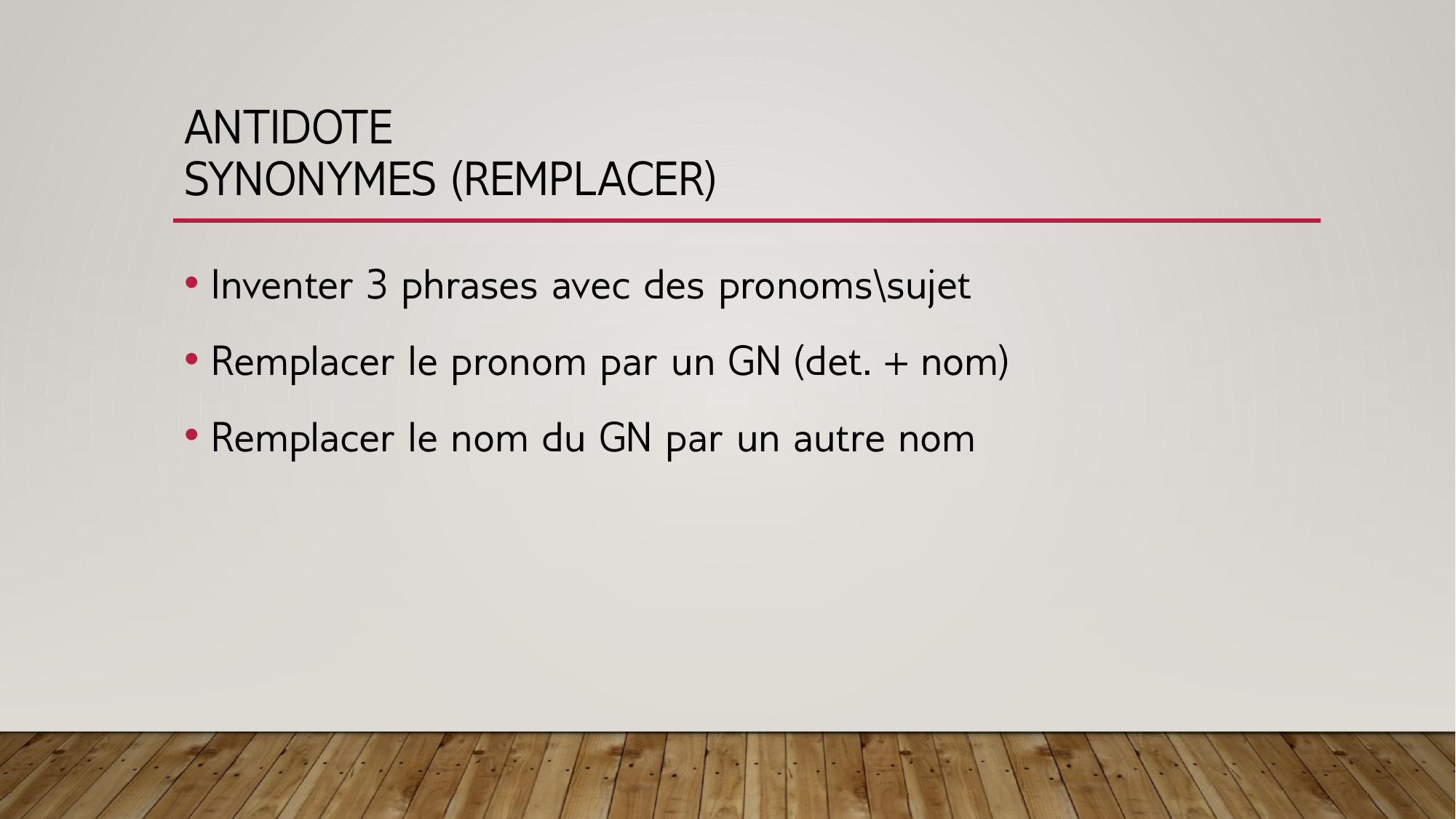

# Antidote synonymes (remplacer)
Inventer 3 phrases avec des pronoms\sujet
Remplacer le pronom par un GN (det. + nom)
Remplacer le nom du GN par un autre nom